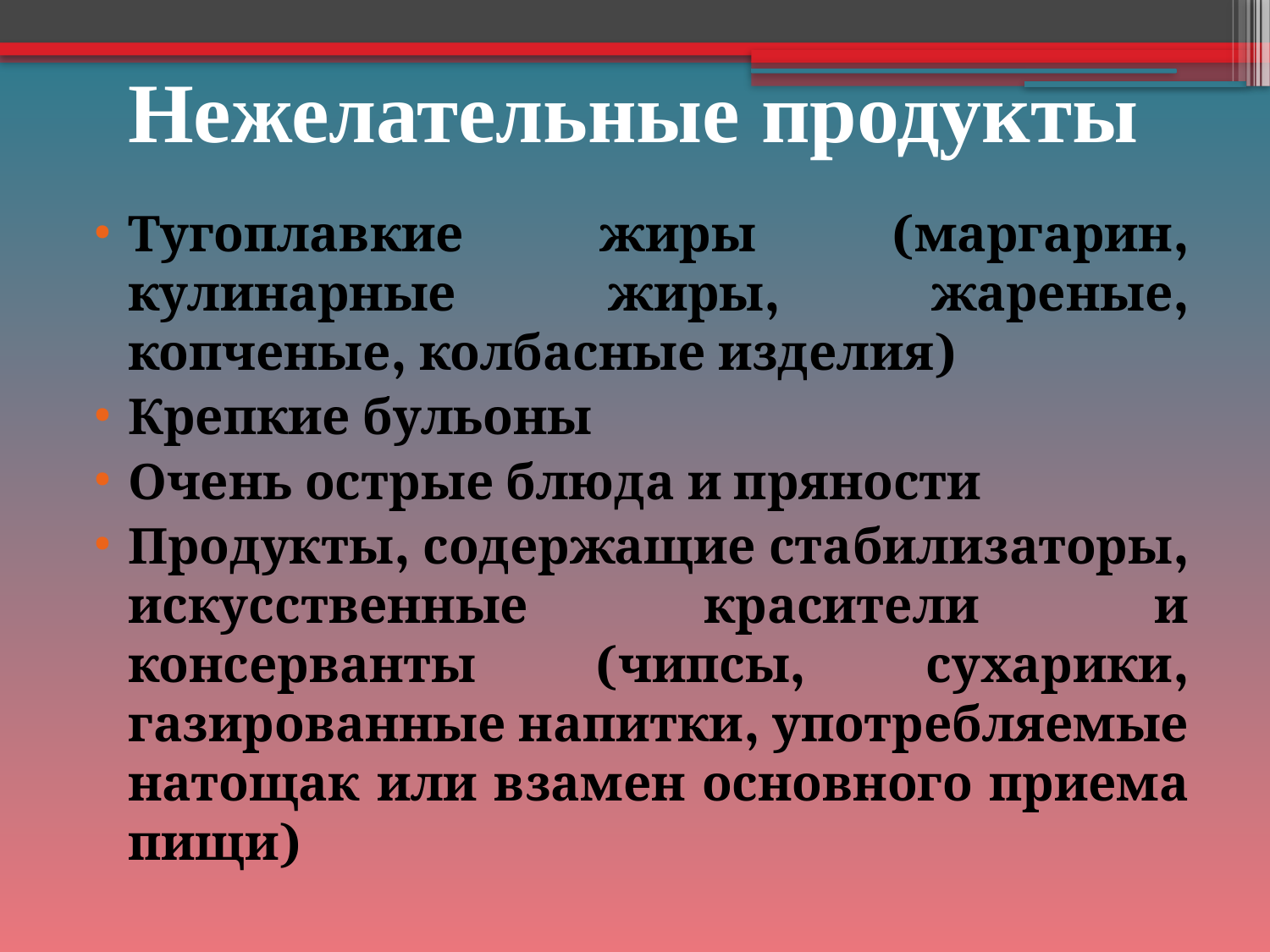

# Нежелательные продукты
Тугоплавкие жиры (маргарин, кулинарные жиры, жареные, копченые, колбасные изделия)
Крепкие бульоны
Очень острые блюда и пряности
Продукты, содержащие стабилизаторы, искусственные красители и консерванты (чипсы, сухарики, газированные напитки, употребляемые натощак или взамен основного приема пищи)